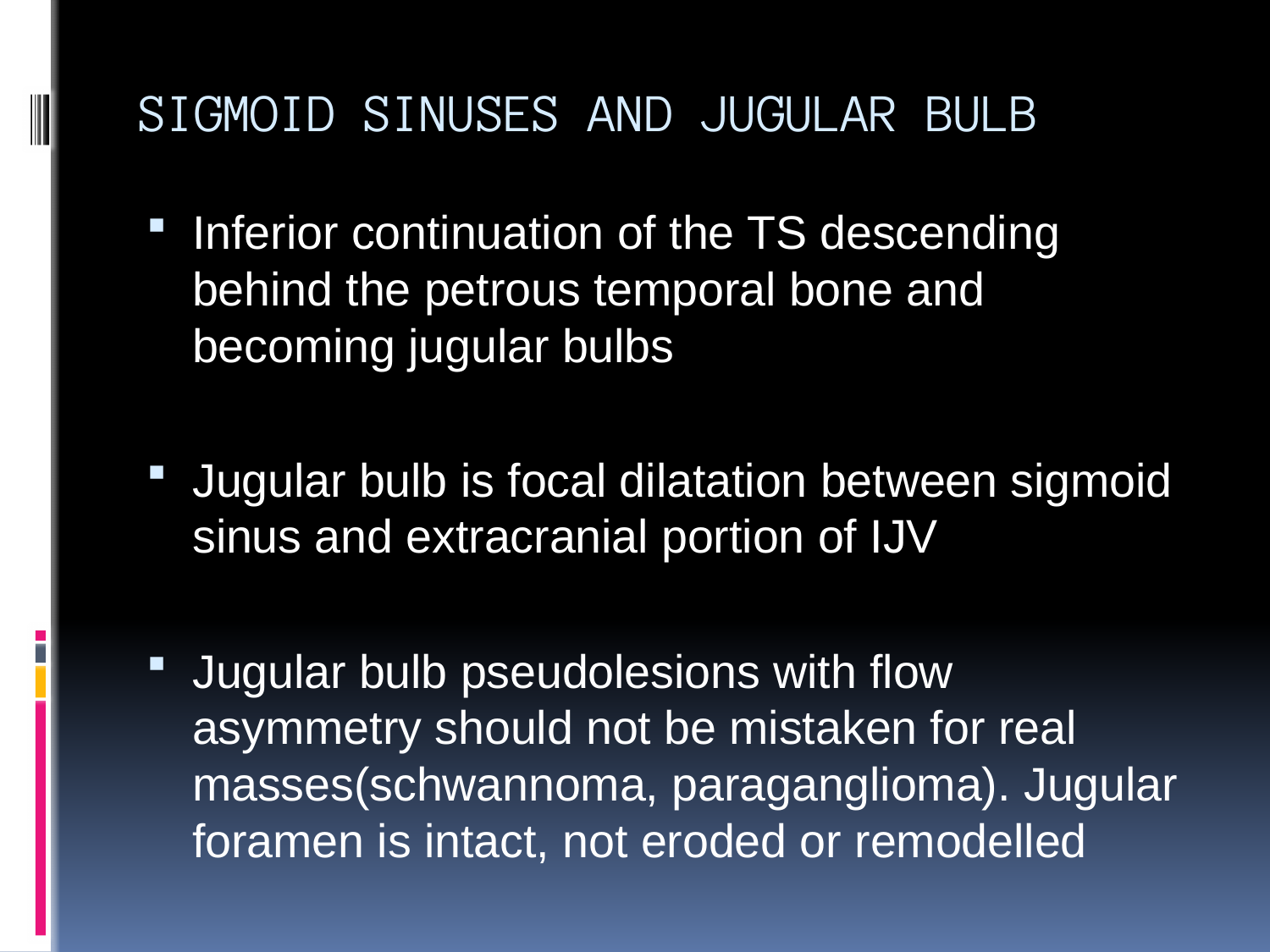

# SIGMOID SINUSES AND JUGULAR BULB
Inferior continuation of the TS descending behind the petrous temporal bone and becoming jugular bulbs

Jugular bulb is focal dilatation between sigmoid sinus and extracranial portion of IJV

Jugular bulb pseudolesions with flow asymmetry should not be mistaken for real masses(schwannoma, paraganglioma). Jugular foramen is intact, not eroded or remodelled